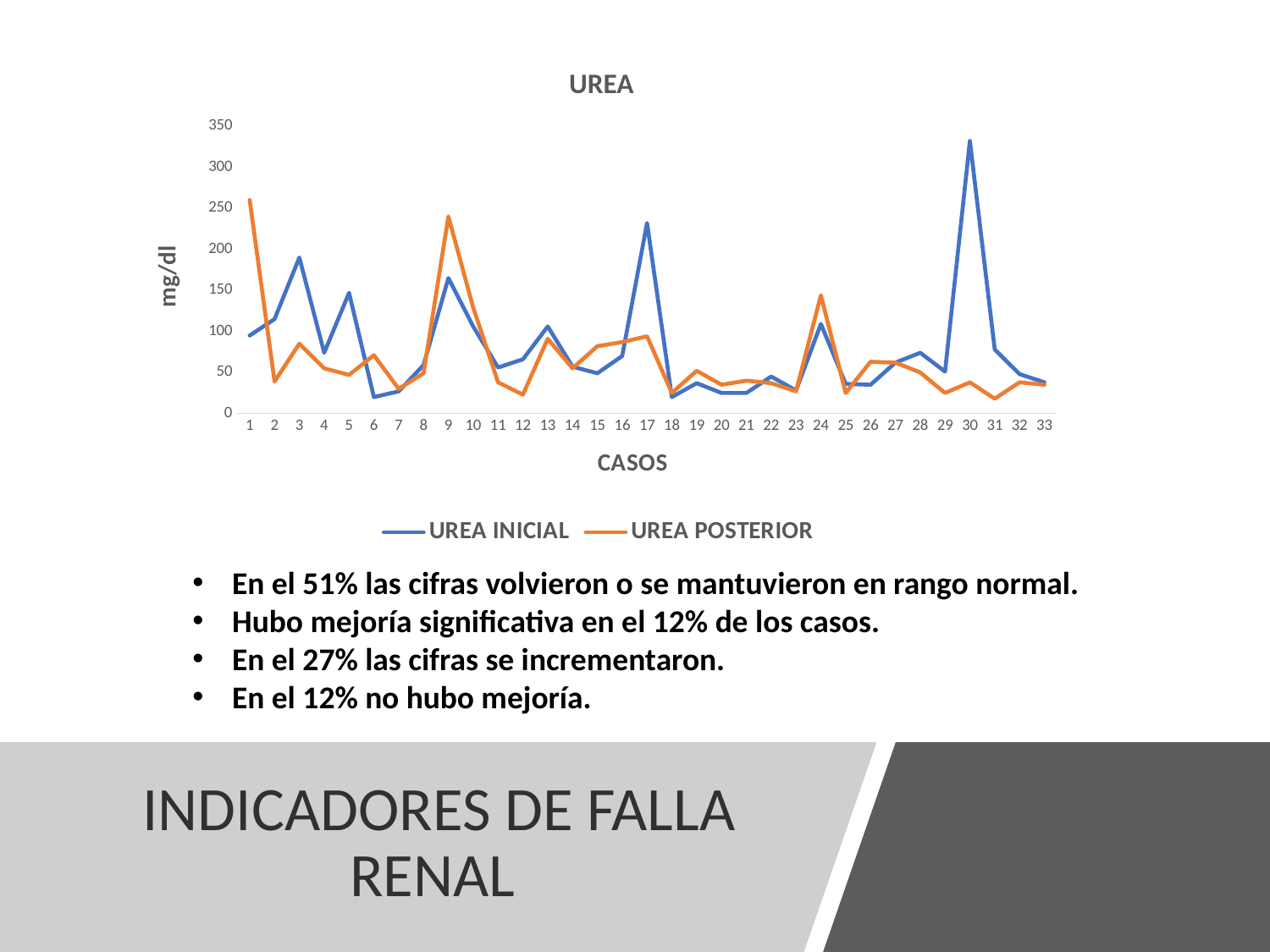

### Chart: UREA

| Category | UREA INICIAL | UREA POSTERIOR  |
|---|---|---|
En el 51% las cifras volvieron o se mantuvieron en rango normal.
Hubo mejoría significativa en el 12% de los casos.
En el 27% las cifras se incrementaron.
En el 12% no hubo mejoría.

# INDICADORES DE FALLA RENAL